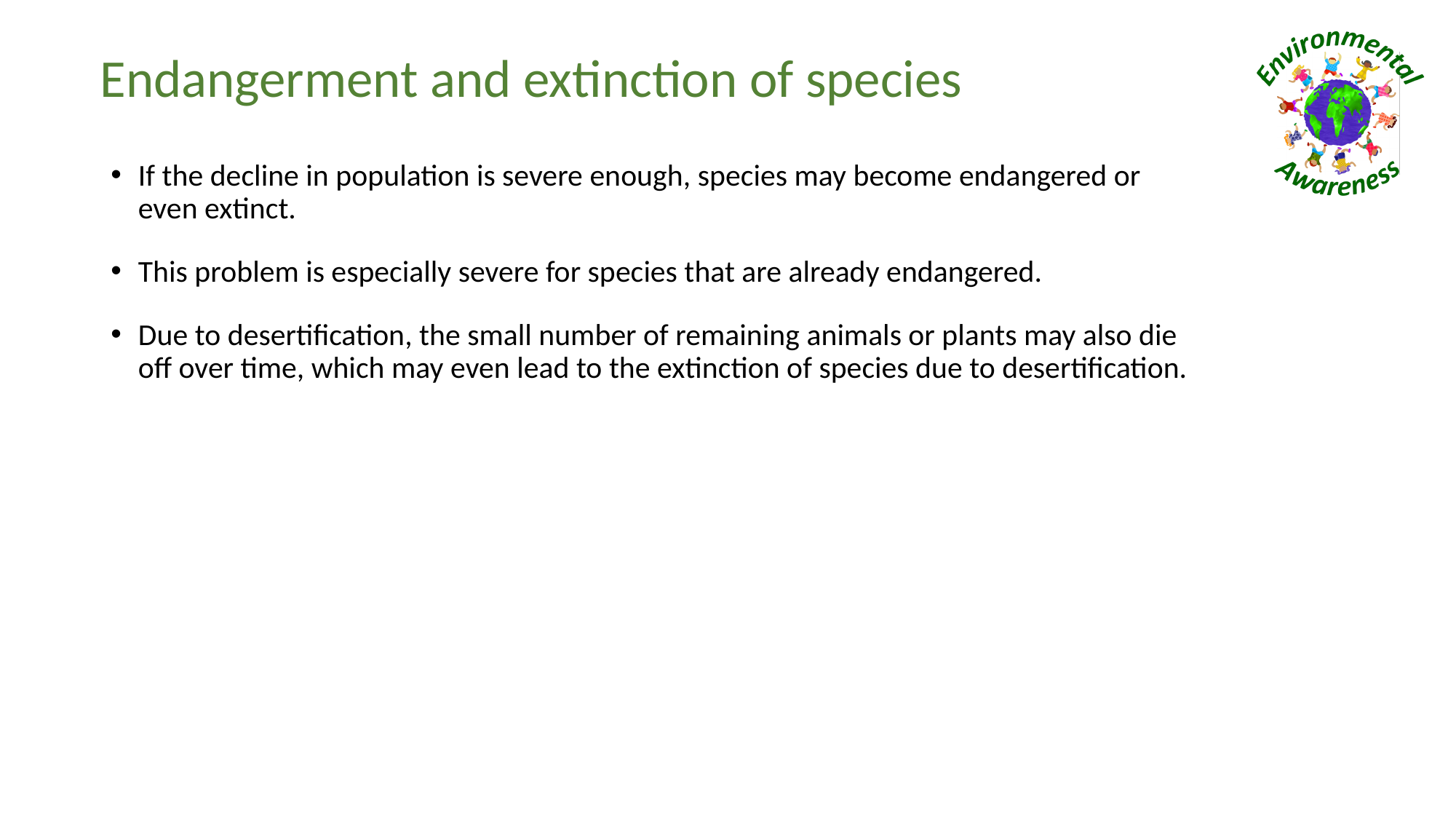

# Endangerment and extinction of species
If the decline in population is severe enough, species may become endangered or even extinct.
This problem is especially severe for species that are already endangered.
Due to desertification, the small number of remaining animals or plants may also die off over time, which may even lead to the extinction of species due to desertification.